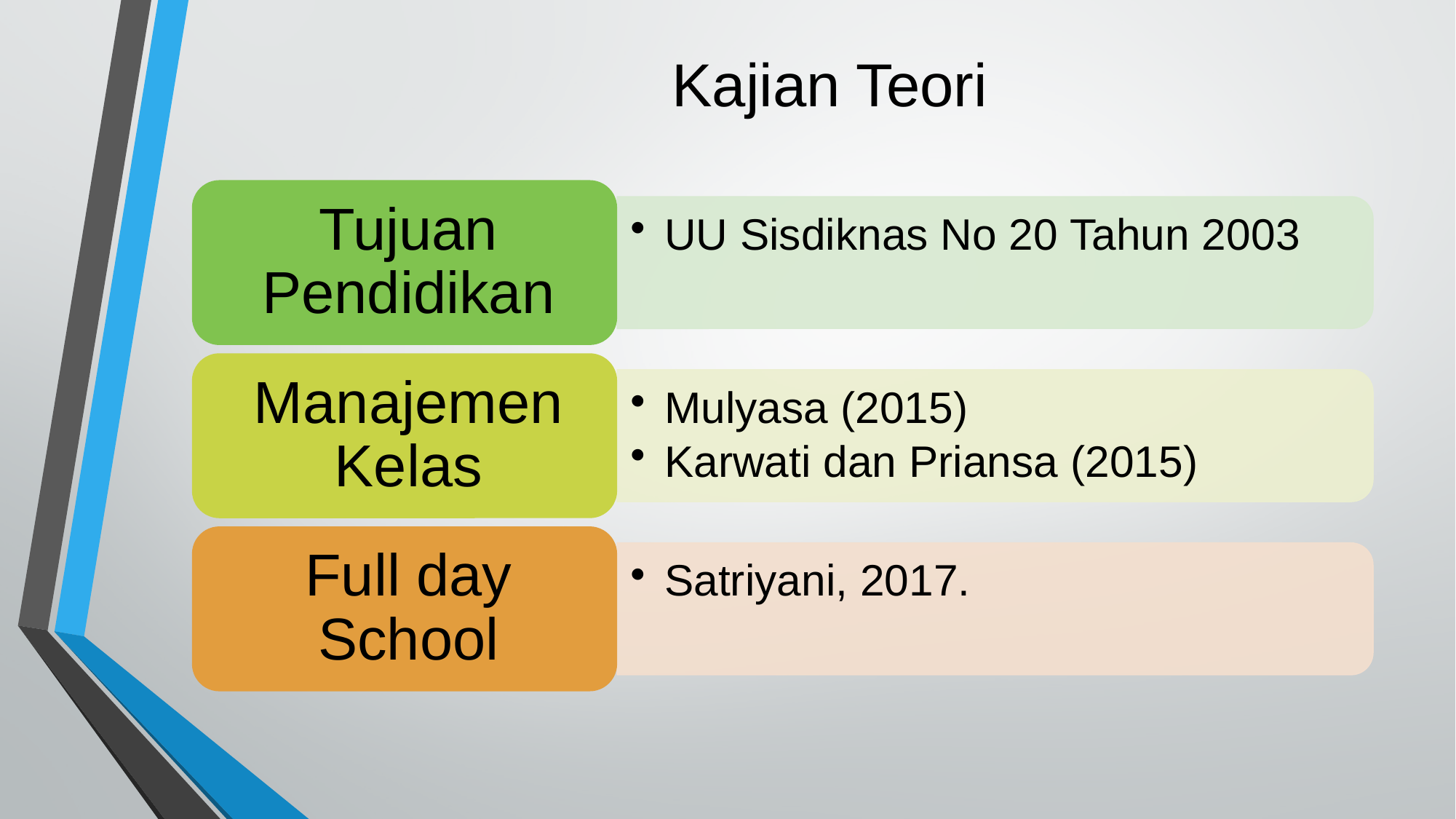

# Kajian Teori
UU Sisdiknas No 20 Tahun 2003

Tujuan Pendidikan
Mulyasa (2015)
Karwati dan Priansa (2015)
Manajemen Kelas
Satriyani, 2017.

Full day School